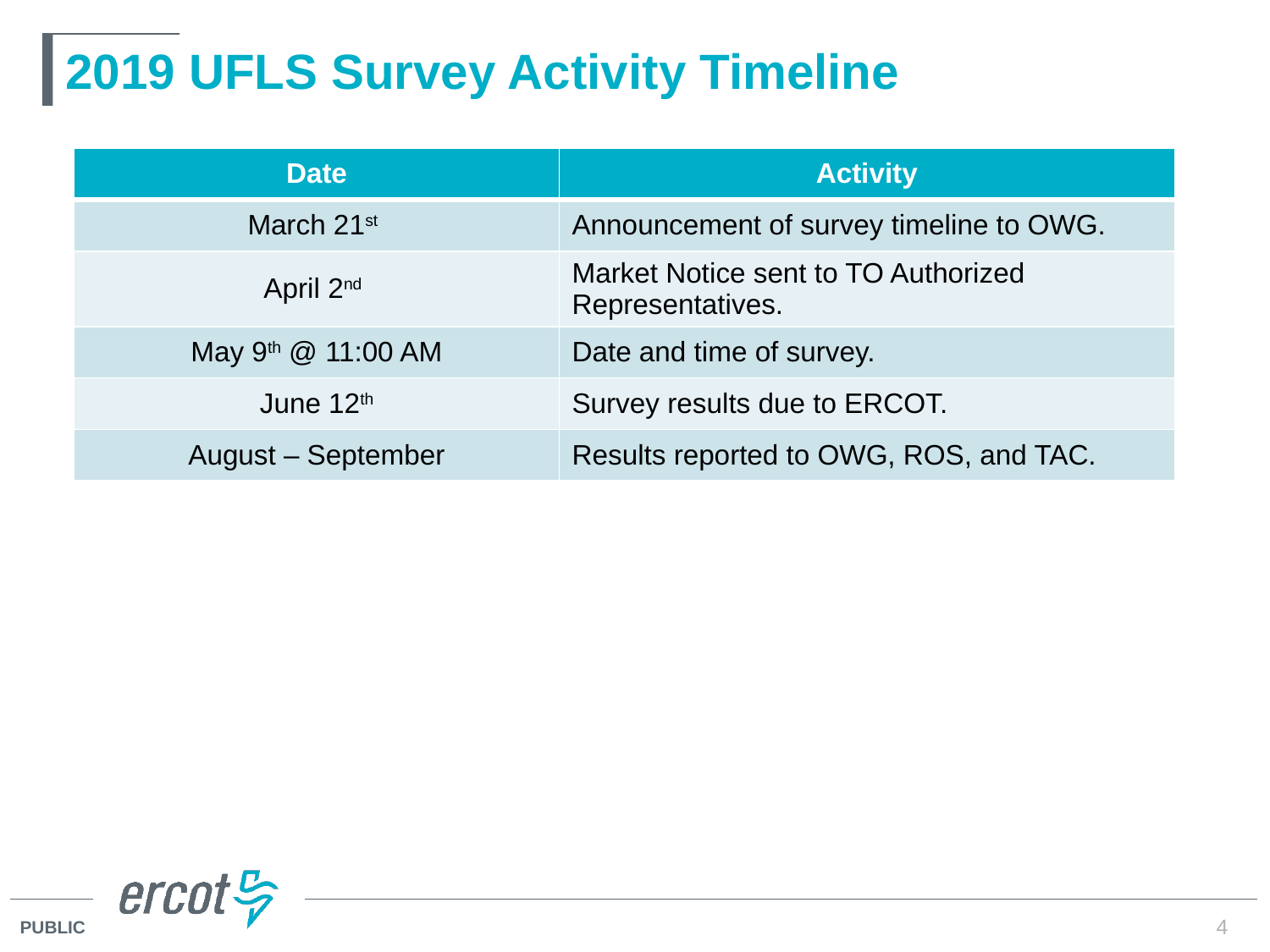

# 2019 UFLS Survey Activity Timeline

| Date | Activity |
| --- | --- |
| March 21st | Announcement of survey timeline to OWG. |
| April 2nd | Market Notice sent to TO Authorized Representatives. |
| May 9th @ 11:00 AM | Date and time of survey. |
| June 12th | Survey results due to ERCOT. |
| August – September | Results reported to OWG, ROS, and TAC. |
4